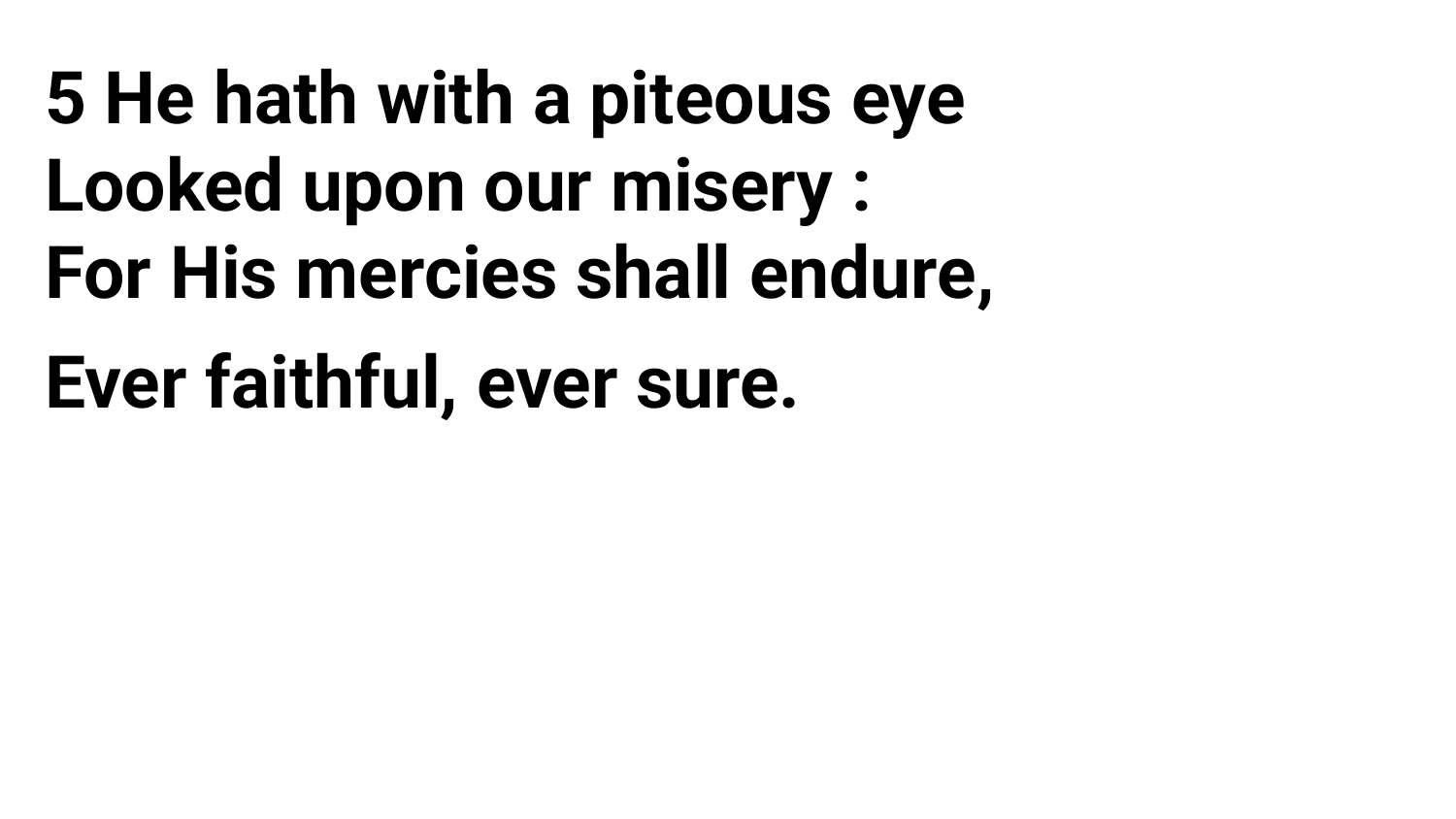

5 He hath with a piteous eye
Looked upon our misery :
For His mercies shall endure,
Ever faithful, ever sure.